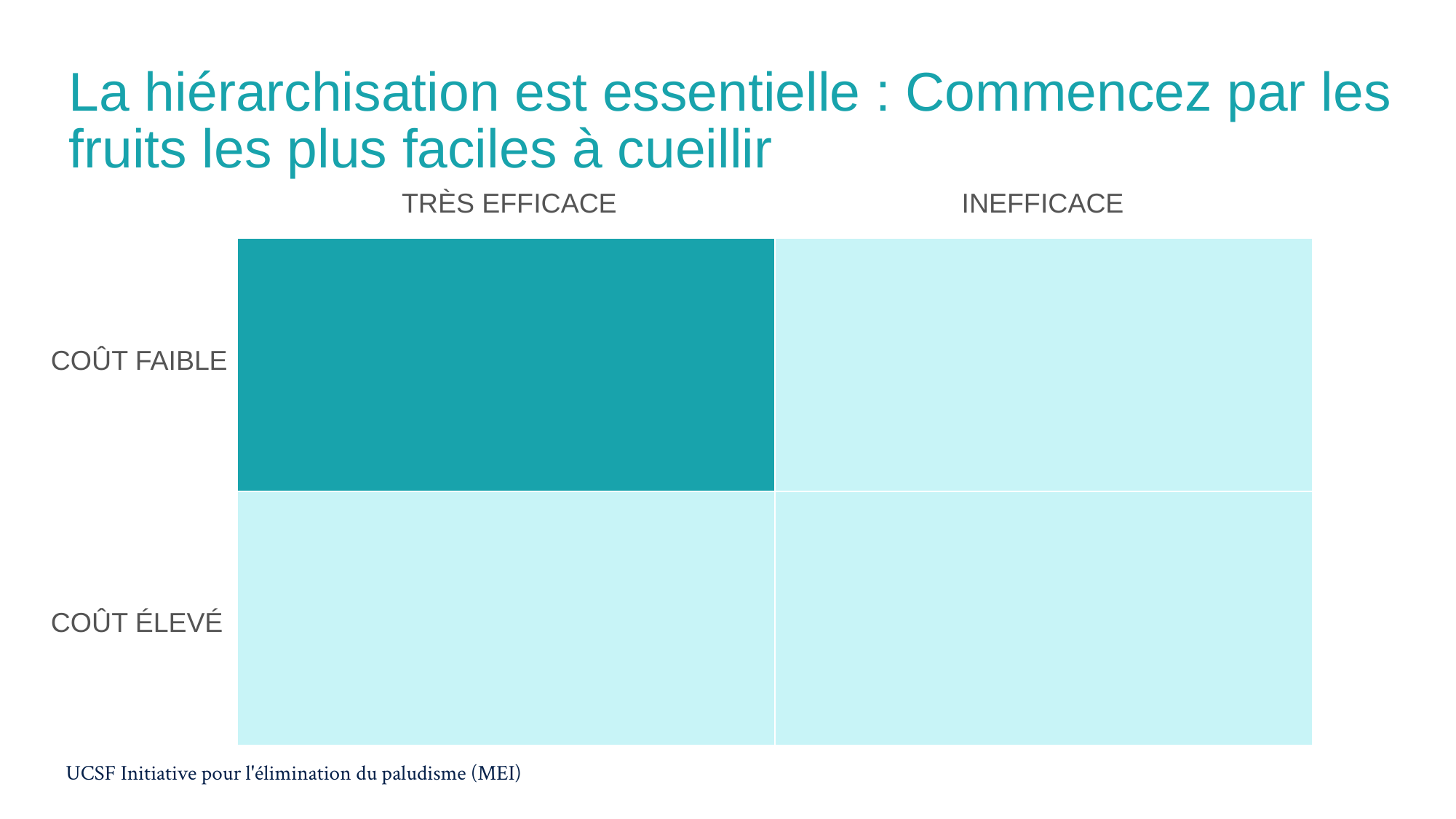

# La hiérarchisation est essentielle : Commencez par les fruits les plus faciles à cueillir
  TRÈS EFFICACE
INEFFICACE
|  |  |
| --- | --- |
|  |  |
COÛT FAIBLE

COÛT ÉLEVÉ